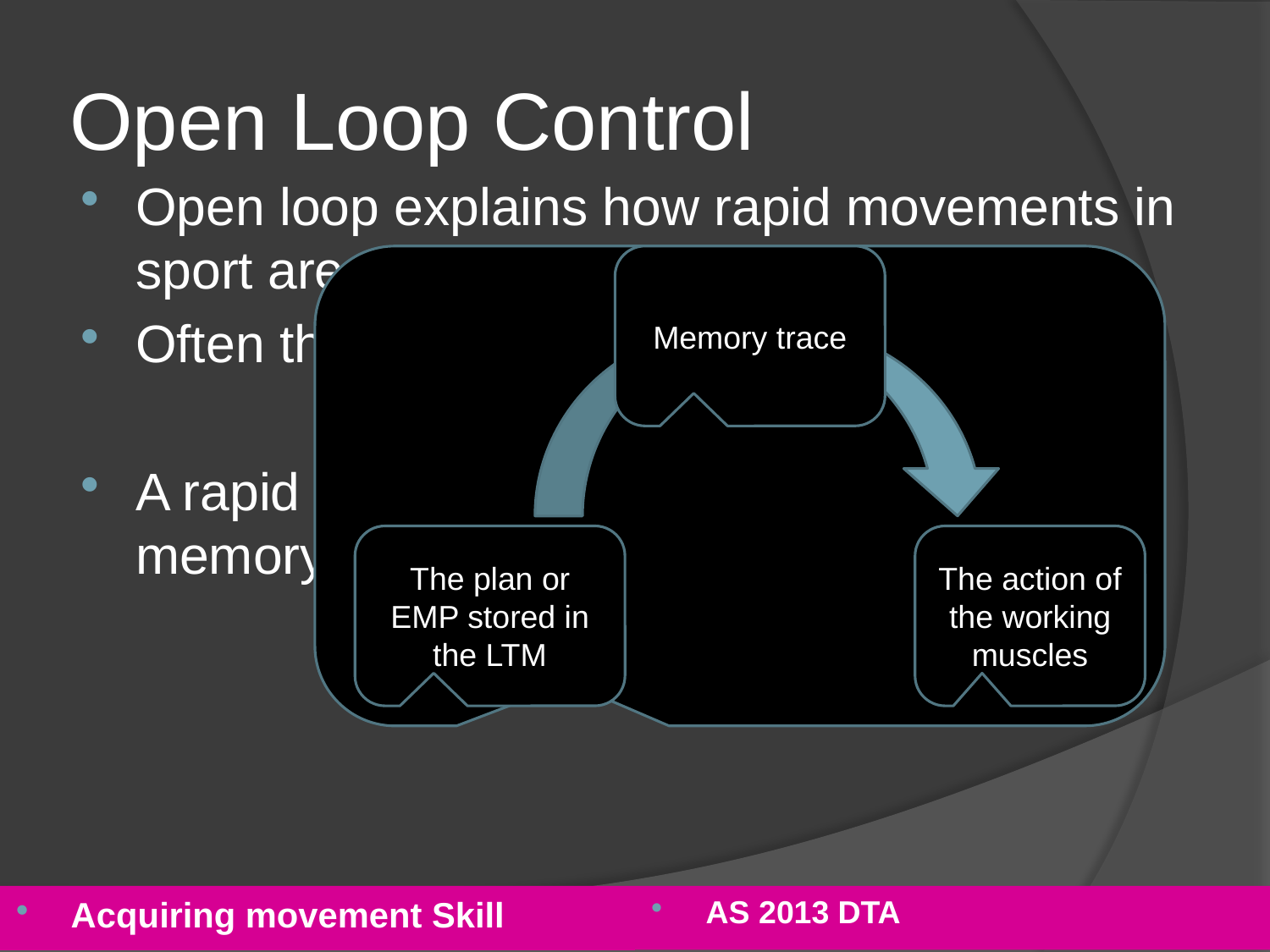

# Open Loop Control
Open loop explains how rapid movements in sport are performed., a close catch.
Often thought to be instinct but it’s......

A rapid plan is triggered from the long term memory.

Memory trace

The plan or EMP stored in the LTM
The action of the working muscles